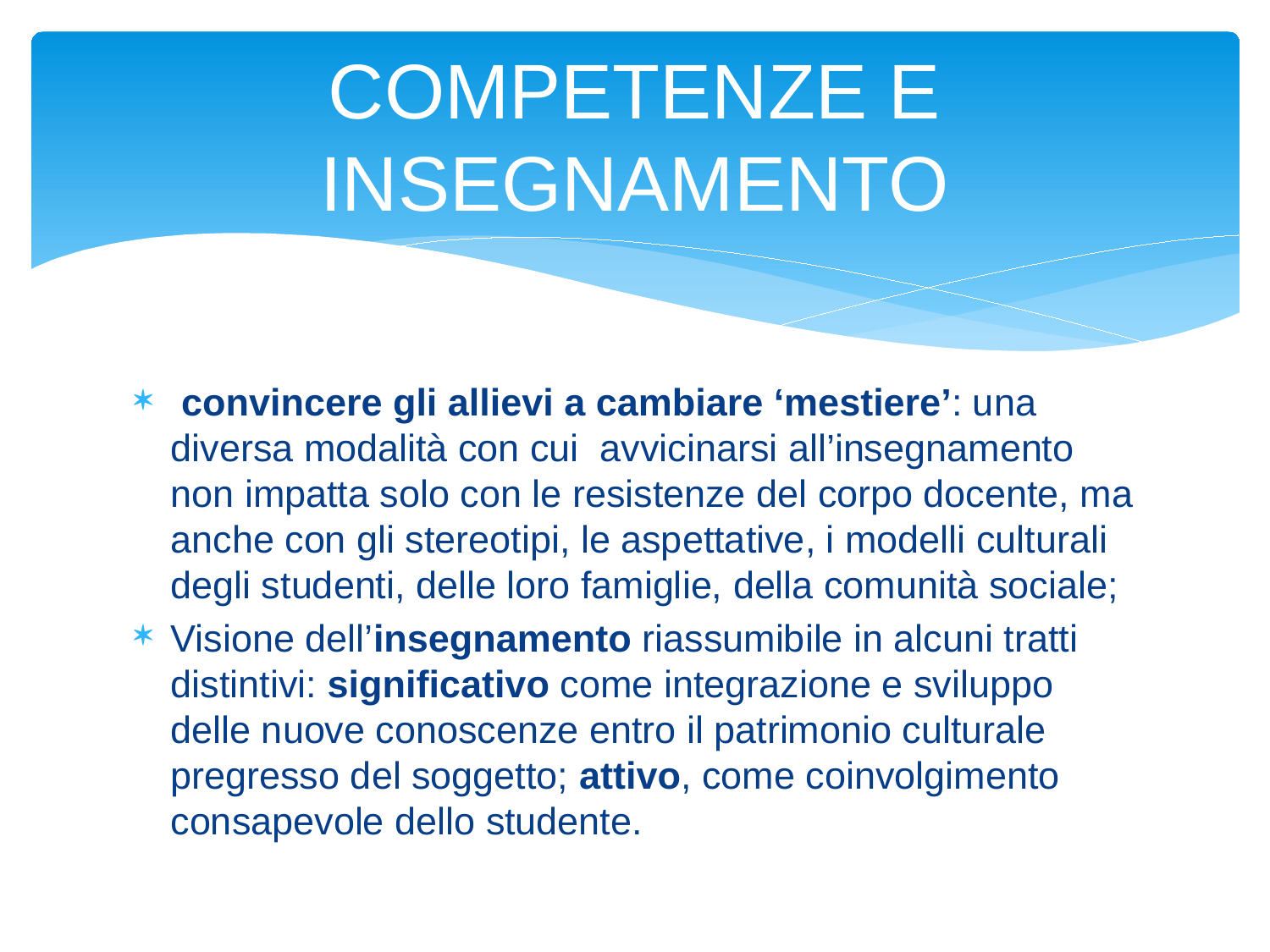

# COMPETENZE E INSEGNAMENTO
 convincere gli allievi a cambiare ‘mestiere’: una diversa modalità con cui  avvicinarsi all’insegnamento non impatta solo con le resistenze del corpo docente, ma anche con gli stereotipi, le aspettative, i modelli culturali degli studenti, delle loro famiglie, della comunità sociale;
Visione dell’insegnamento riassumibile in alcuni tratti distintivi: significativo come integrazione e sviluppo delle nuove conoscenze entro il patrimonio culturale pregresso del soggetto; attivo, come coinvolgimento  consapevole dello studente.